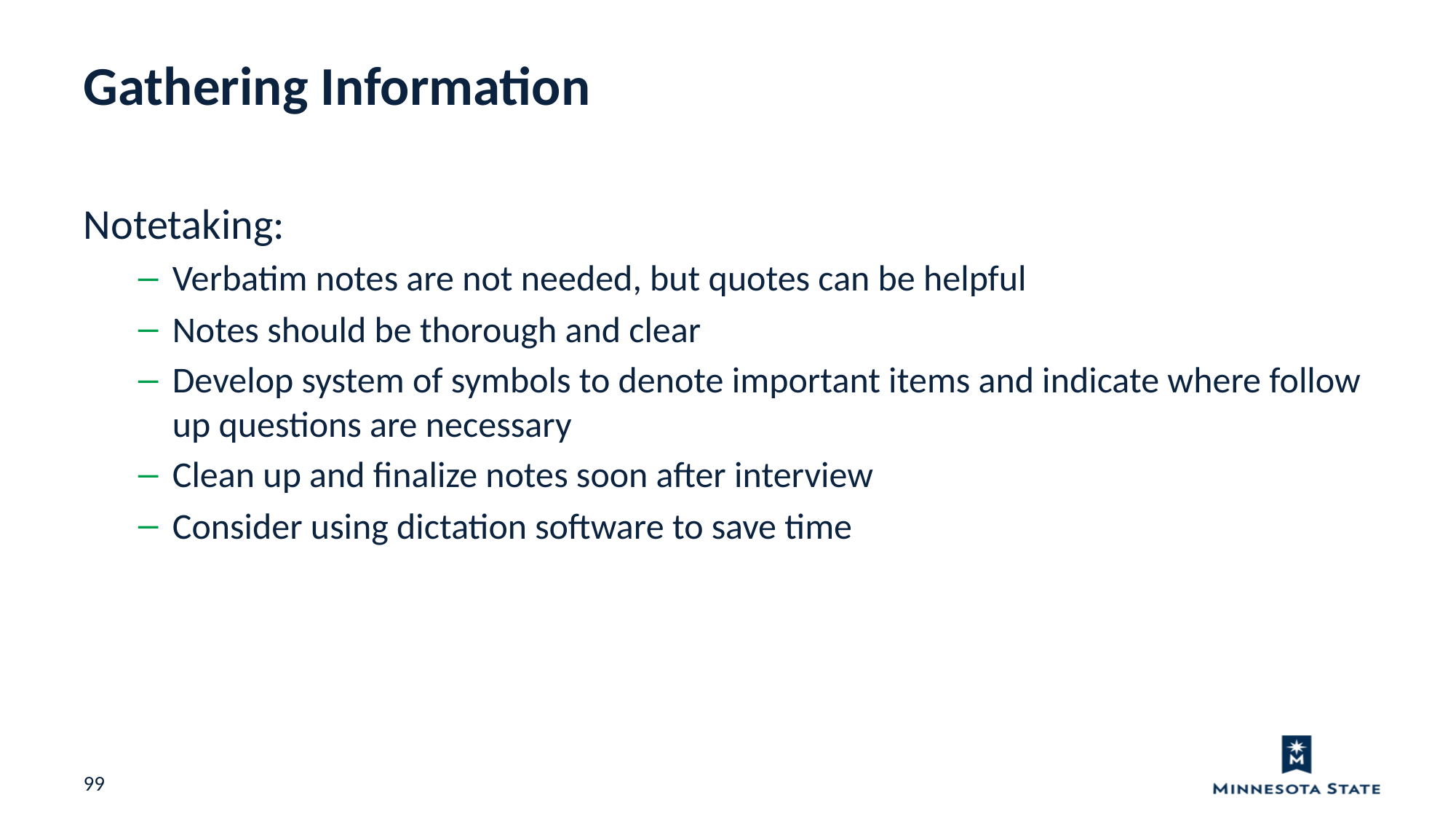

Gathering Information
Notetaking:
Verbatim notes are not needed, but quotes can be helpful
Notes should be thorough and clear
Develop system of symbols to denote important items and indicate where follow up questions are necessary
Clean up and finalize notes soon after interview
Consider using dictation software to save time